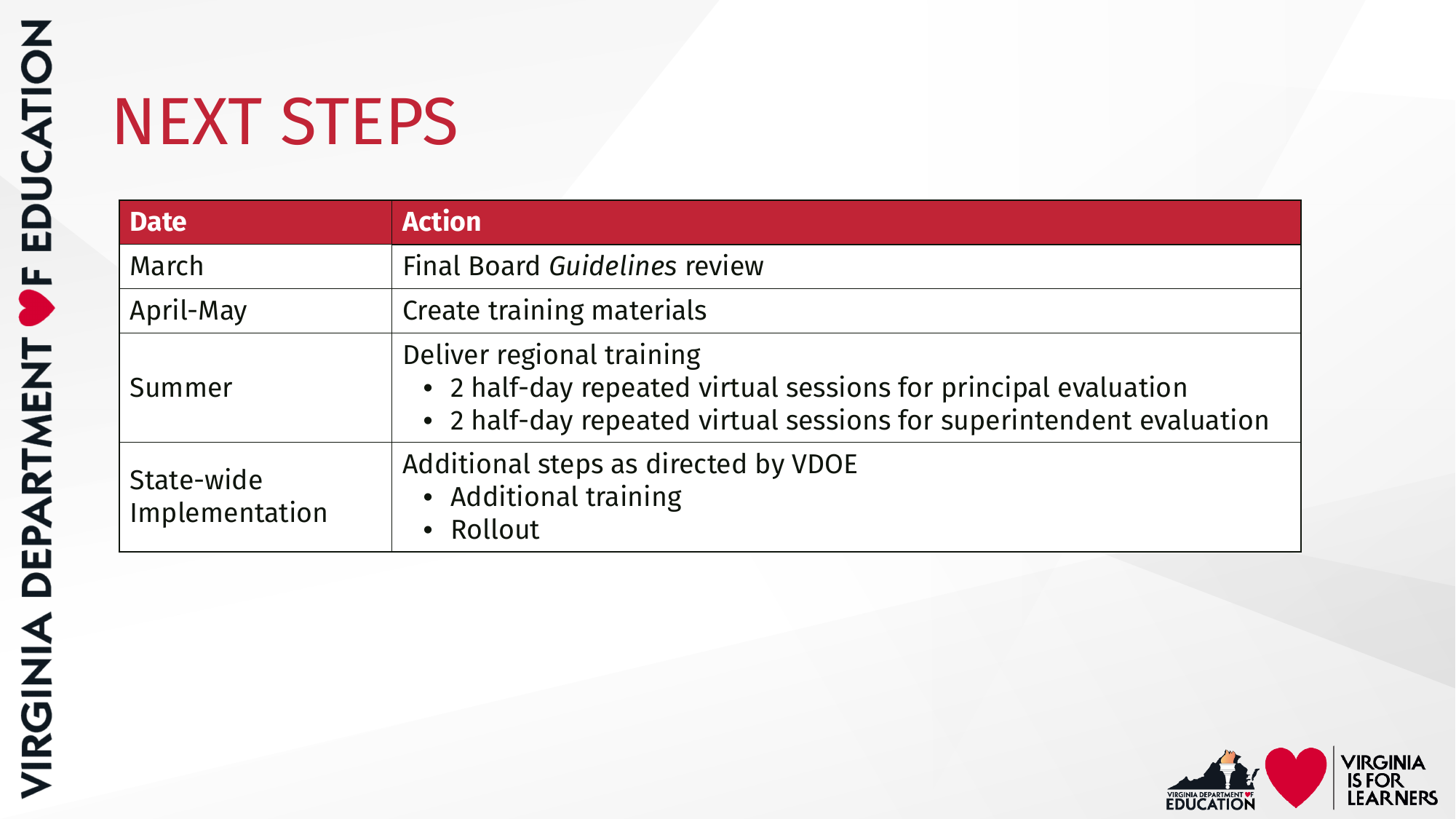

# NEXT STEPS
| Date | Action |
| --- | --- |
| March | Final Board Guidelines review |
| April-May | Create training materials |
| Summer | Deliver regional training 2 half-day repeated virtual sessions for principal evaluation 2 half-day repeated virtual sessions for superintendent evaluation |
| State-wide Implementation | Additional steps as directed by VDOE Additional training Rollout |